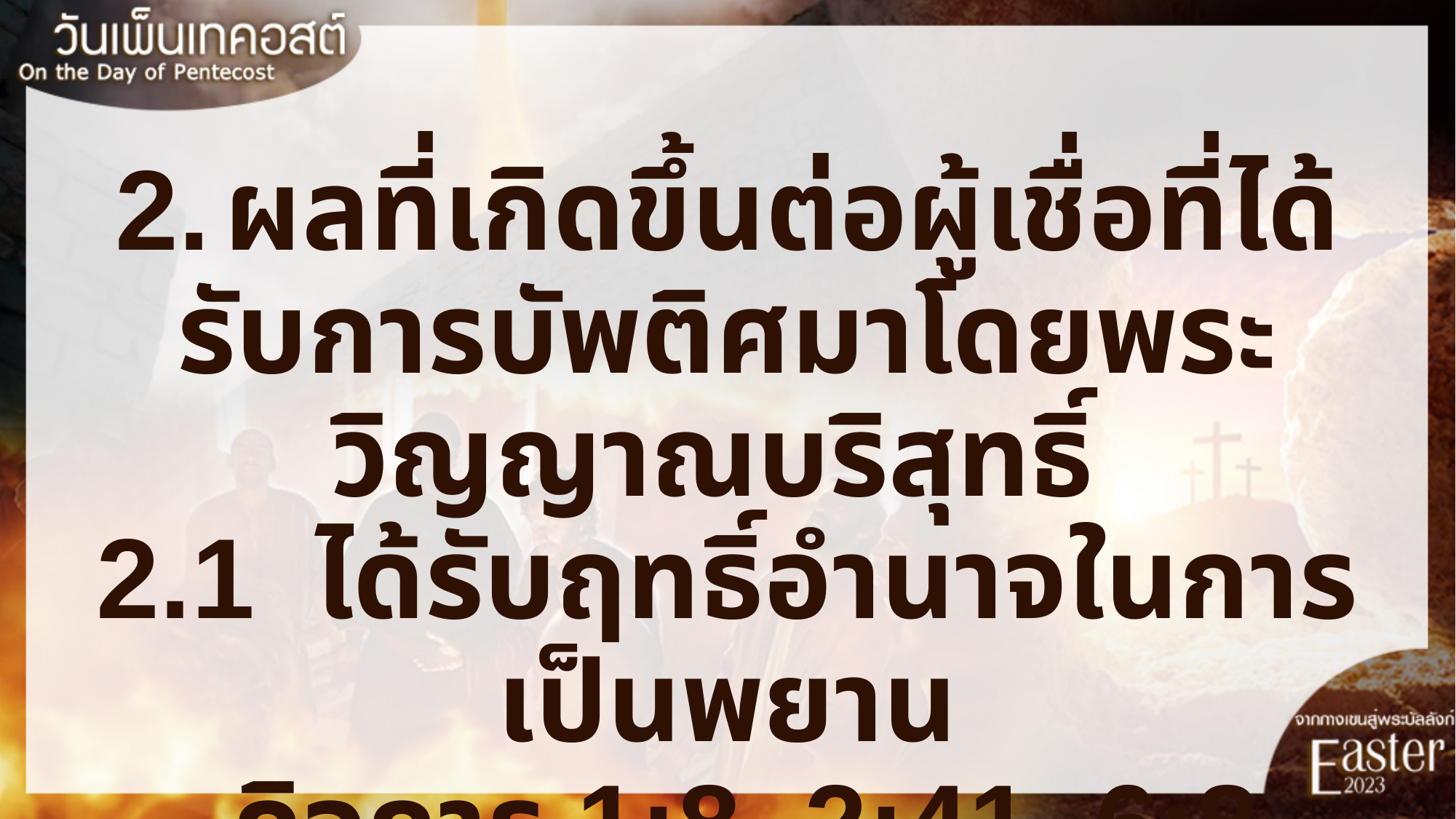

2.	ผลที่เกิดขึ้นต่อผู้เชื่อที่ได้รับการบัพติศมาโดยพระวิญญาณบริสุทธิ์
2.1	ได้รับฤทธิ์อำนาจในการเป็นพยาน
- กิจการ 1:8, 2:41, 6:8,
1 โครินธ์ 2:4